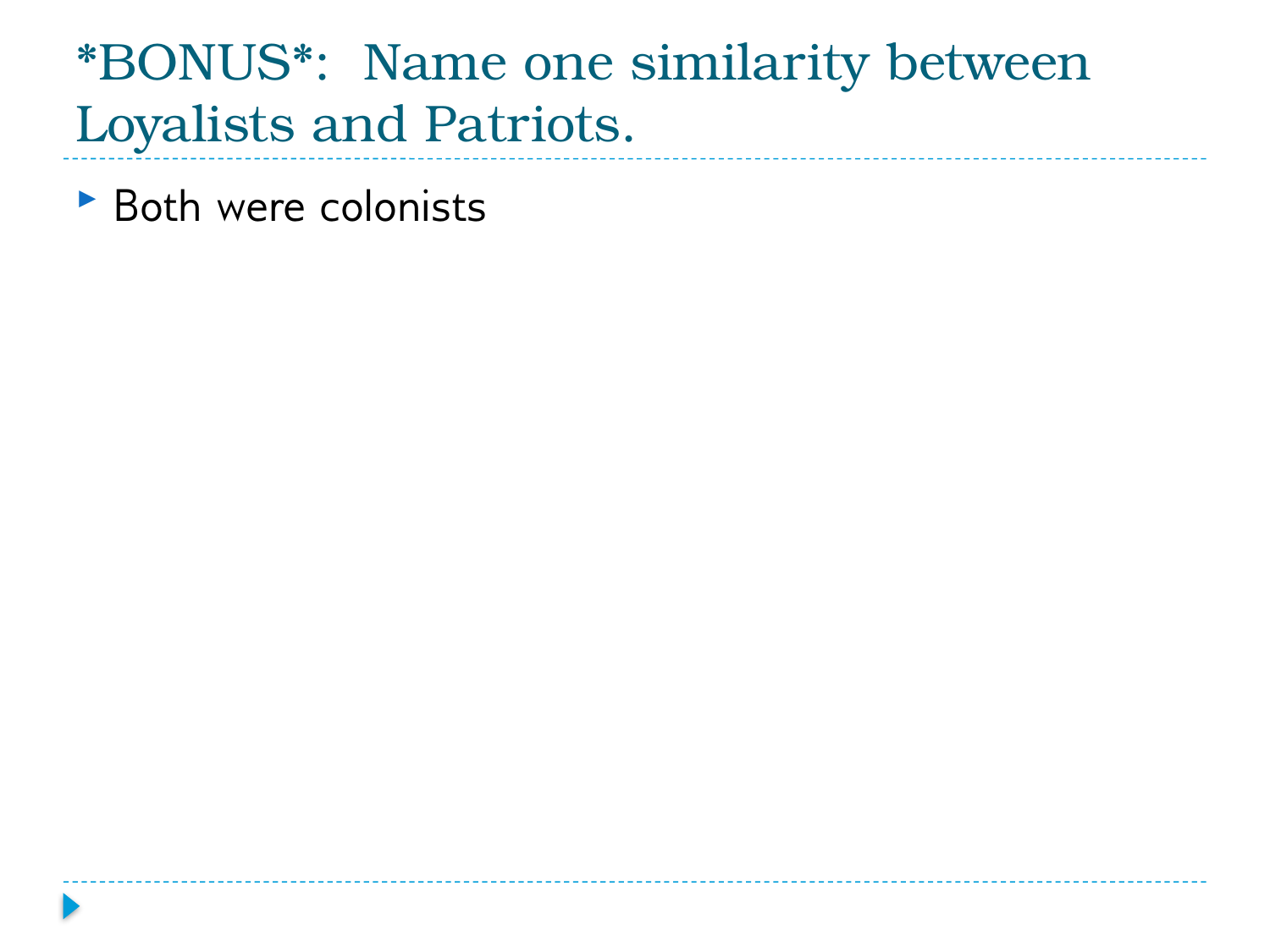

# *BONUS*:  Name one similarity between Loyalists and Patriots.
Both were colonists